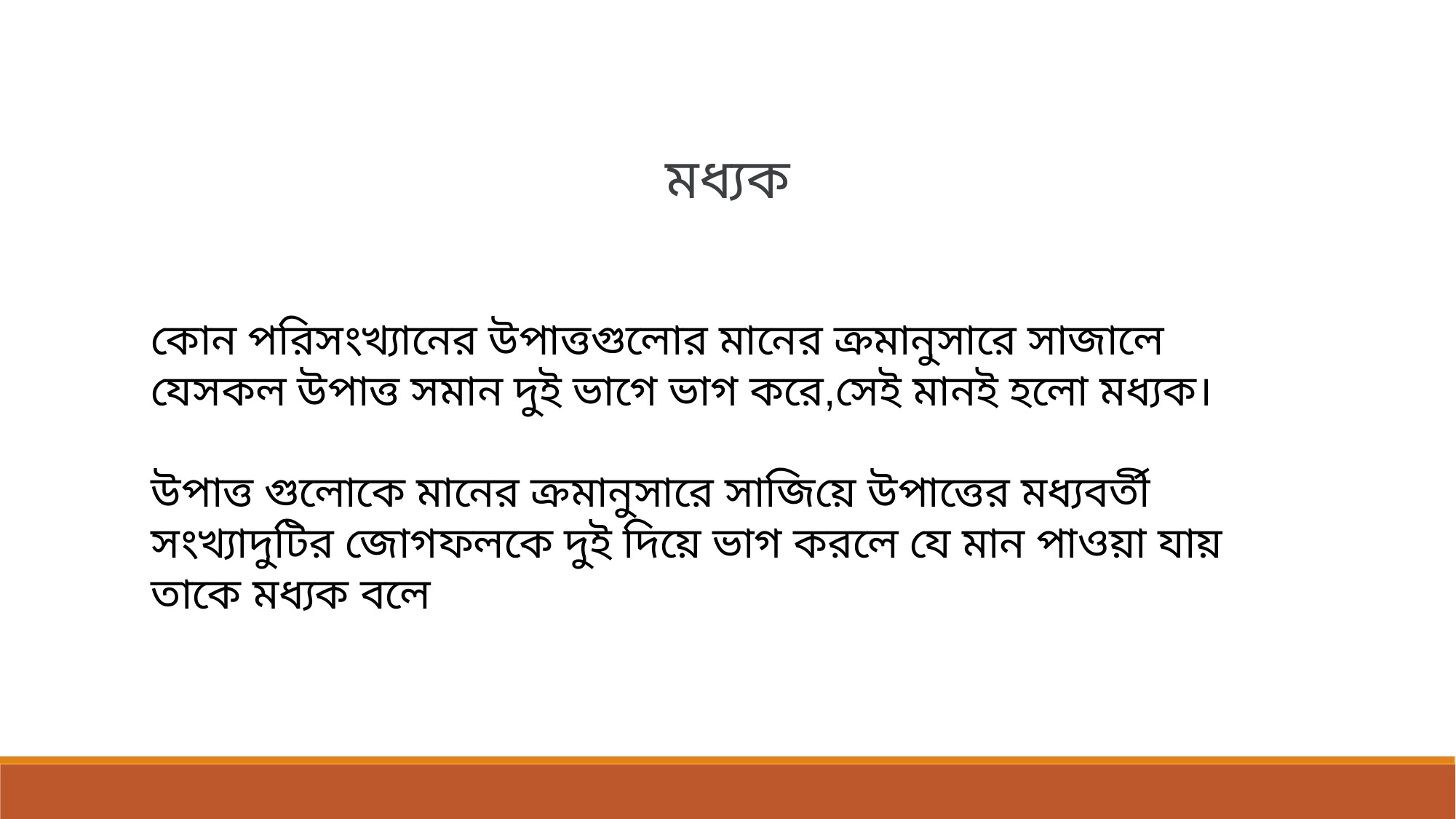

মধ্যক
কোন পরিসংখ্যানের উপাত্তগুলোর মানের ক্রমানুসারে সাজালে যেসকল উপাত্ত সমান দুই ভাগে ভাগ করে,সেই মানই হলো মধ্যক।
উপাত্ত গুলোকে মানের ক্রমানুসারে সাজিয়ে উপাত্তের মধ্যবর্তী সংখ্যাদুটির জোগফলকে দুই দিয়ে ভাগ করলে যে মান পাওয়া যায় তাকে মধ্যক বলে